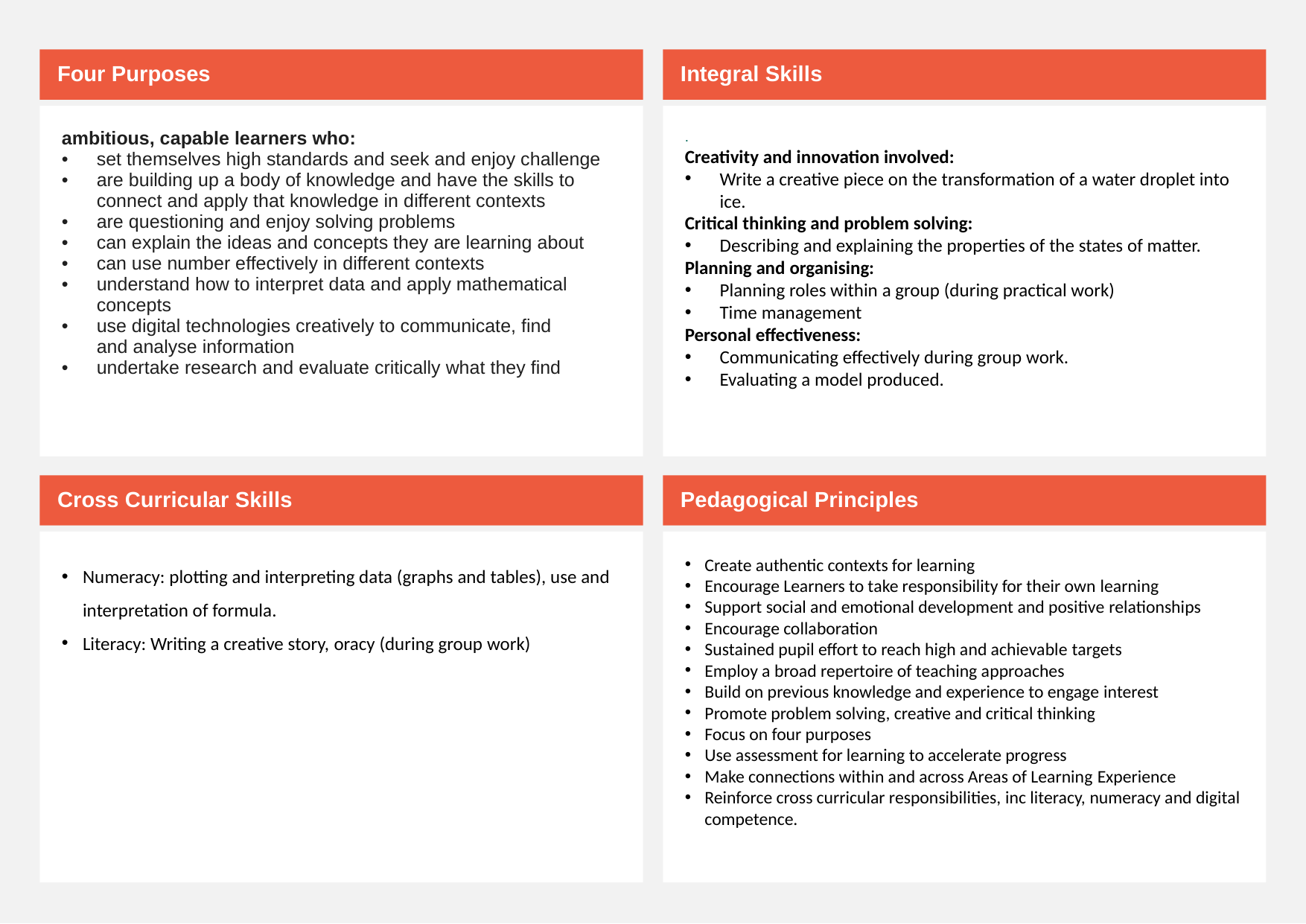

Four Purposes
Integral Skills
ambitious, capable learners who:
set themselves high standards and seek and enjoy challenge
are building up a body of knowledge and have the skills to connect and apply that knowledge in different contexts
are questioning and enjoy solving problems
can explain the ideas and concepts they are learning about
can use number effectively in different contexts
understand how to interpret data and apply mathematical concepts
use digital technologies creatively to communicate, find and analyse information
undertake research and evaluate critically what they find
.
Creativity and innovation involved:
Write a creative piece on the transformation of a water droplet into ice.
Critical thinking and problem solving:
Describing and explaining the properties of the states of matter.
Planning and organising:
Planning roles within a group (during practical work)
Time management
Personal effectiveness:
Communicating effectively during group work.
Evaluating a model produced.

Cross Curricular Skills
Pedagogical Principles
Numeracy: plotting and interpreting data (graphs and tables), use and interpretation of formula.
Literacy: Writing a creative story, oracy (during group work)

Create authentic contexts for learning
Encourage Learners to take responsibility for their own learning
Support social and emotional development and positive relationships
Encourage collaboration
Sustained pupil effort to reach high and achievable targets
Employ a broad repertoire of teaching approaches
Build on previous knowledge and experience to engage interest
Promote problem solving, creative and critical thinking
Focus on four purposes
Use assessment for learning to accelerate progress
Make connections within and across Areas of Learning Experience
Reinforce cross curricular responsibilities, inc literacy, numeracy and digital competence.